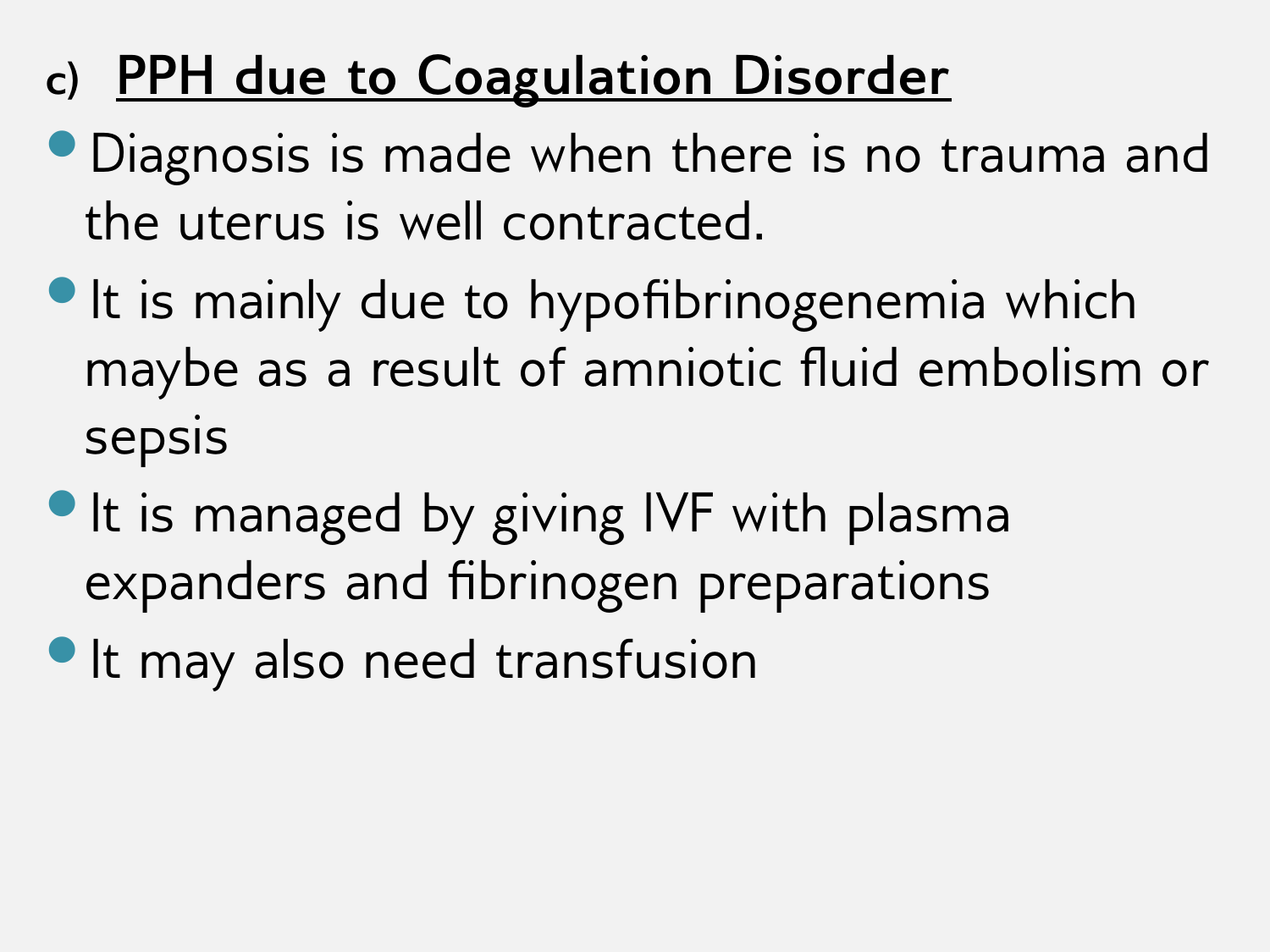

PPH due to Coagulation Disorder
Diagnosis is made when there is no trauma and the uterus is well contracted.
It is mainly due to hypofibrinogenemia which maybe as a result of amniotic fluid embolism or sepsis
It is managed by giving IVF with plasma expanders and fibrinogen preparations
It may also need transfusion